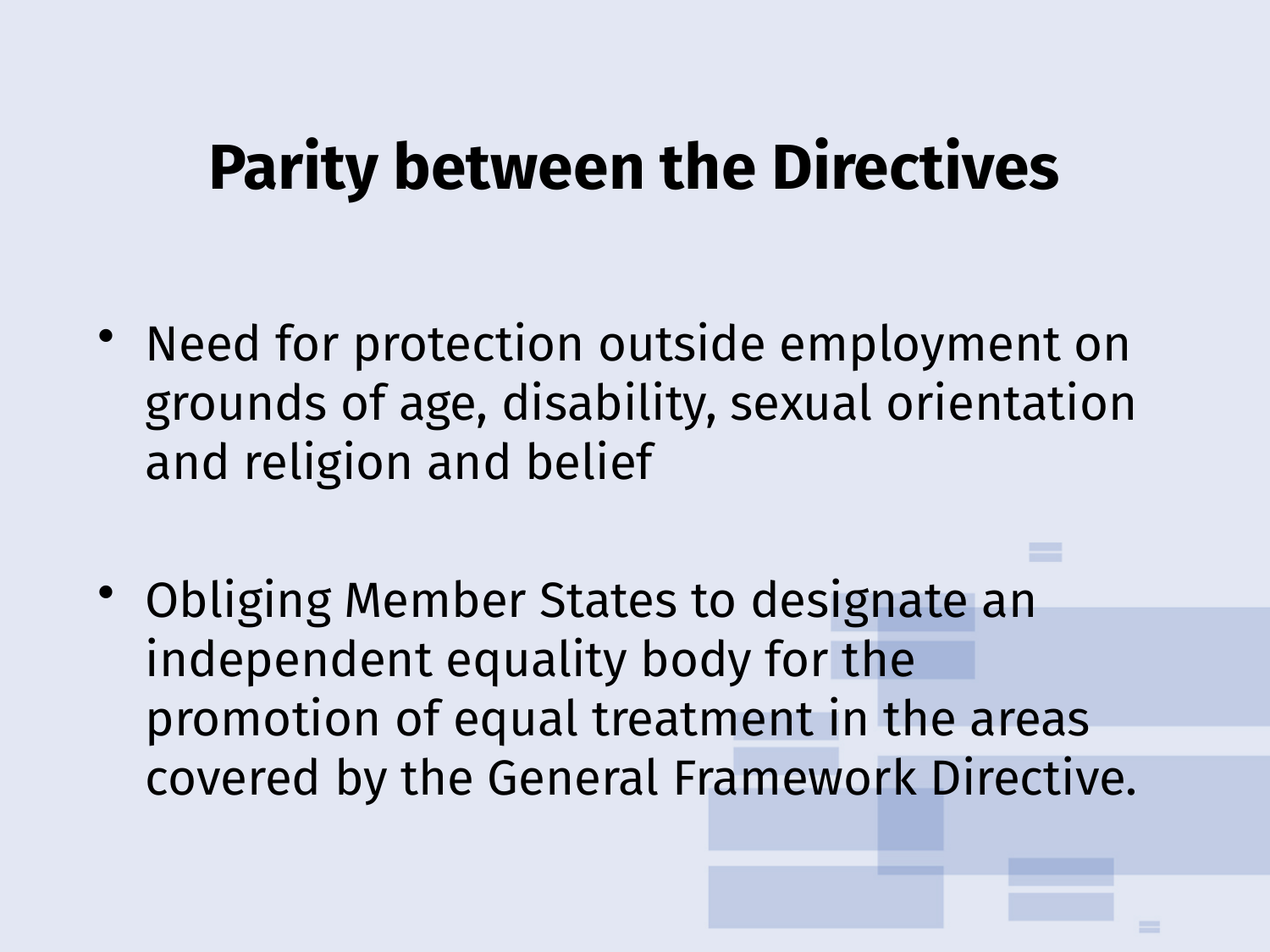

# Parity between the Directives

Need for protection outside employment on grounds of age, disability, sexual orientation and religion and belief

Obliging Member States to designate an independent equality body for the promotion of equal treatment in the areas covered by the General Framework Directive.